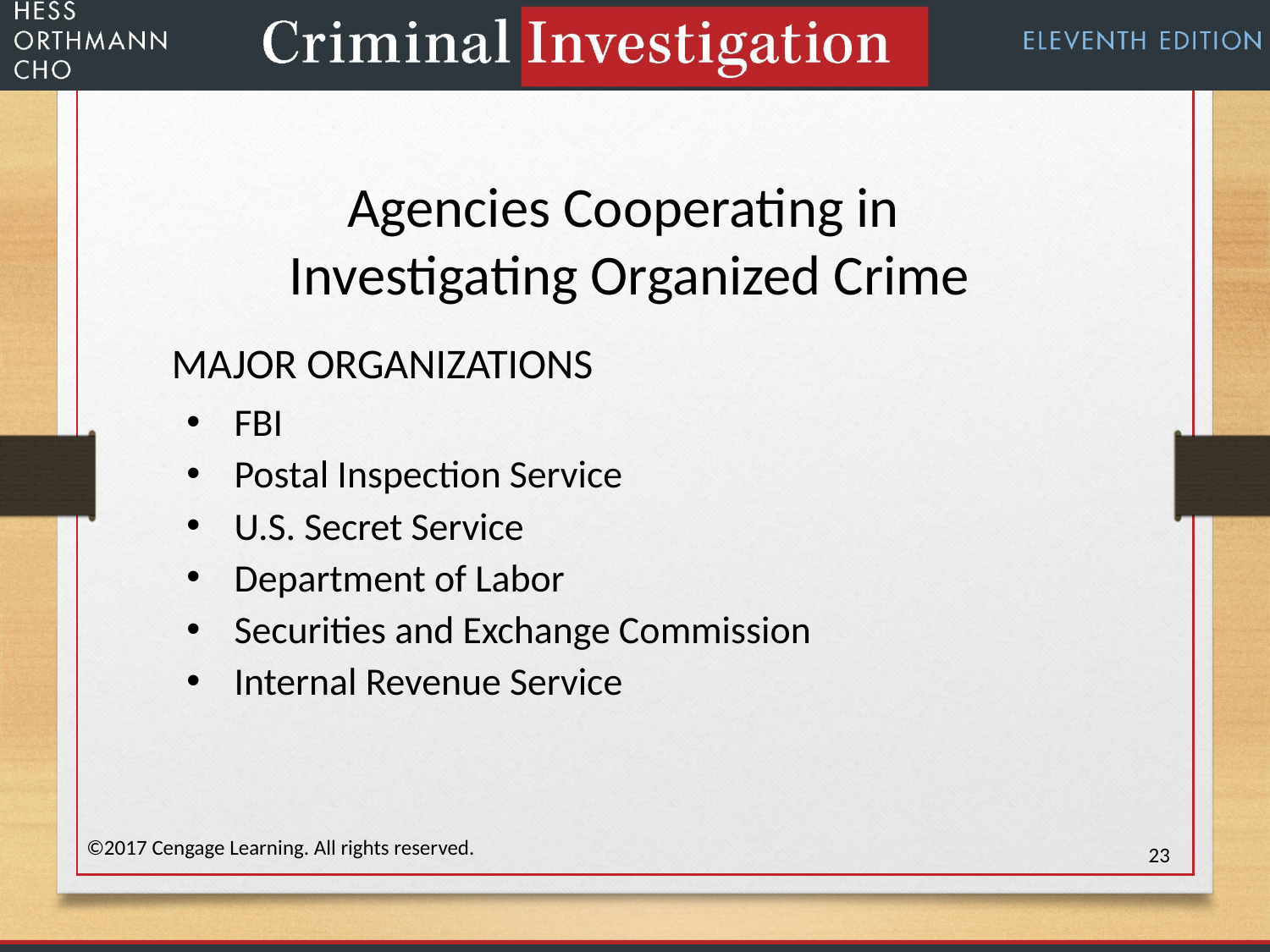

Agencies Cooperating in
Investigating Organized Crime

MAJOR ORGANIZATIONS
FBI
Postal Inspection Service
U.S. Secret Service
Department of Labor
Securities and Exchange Commission
Internal Revenue Service
©2017 Cengage Learning. All rights reserved.
23